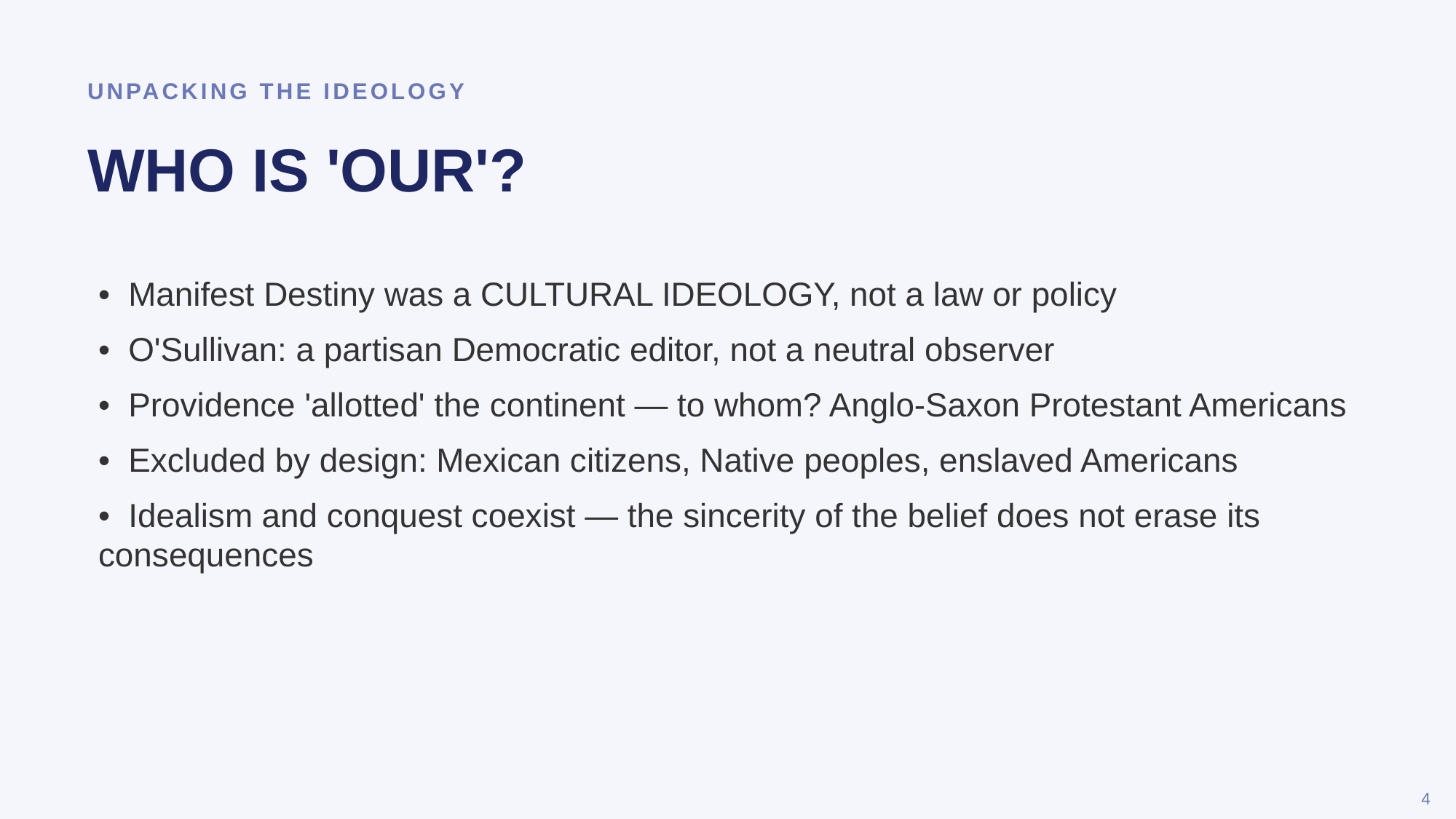

UNPACKING THE IDEOLOGY
WHO IS 'OUR'?
•  Manifest Destiny was a CULTURAL IDEOLOGY, not a law or policy
•  O'Sullivan: a partisan Democratic editor, not a neutral observer
•  Providence 'allotted' the continent — to whom? Anglo-Saxon Protestant Americans
•  Excluded by design: Mexican citizens, Native peoples, enslaved Americans
•  Idealism and conquest coexist — the sincerity of the belief does not erase its consequences
4